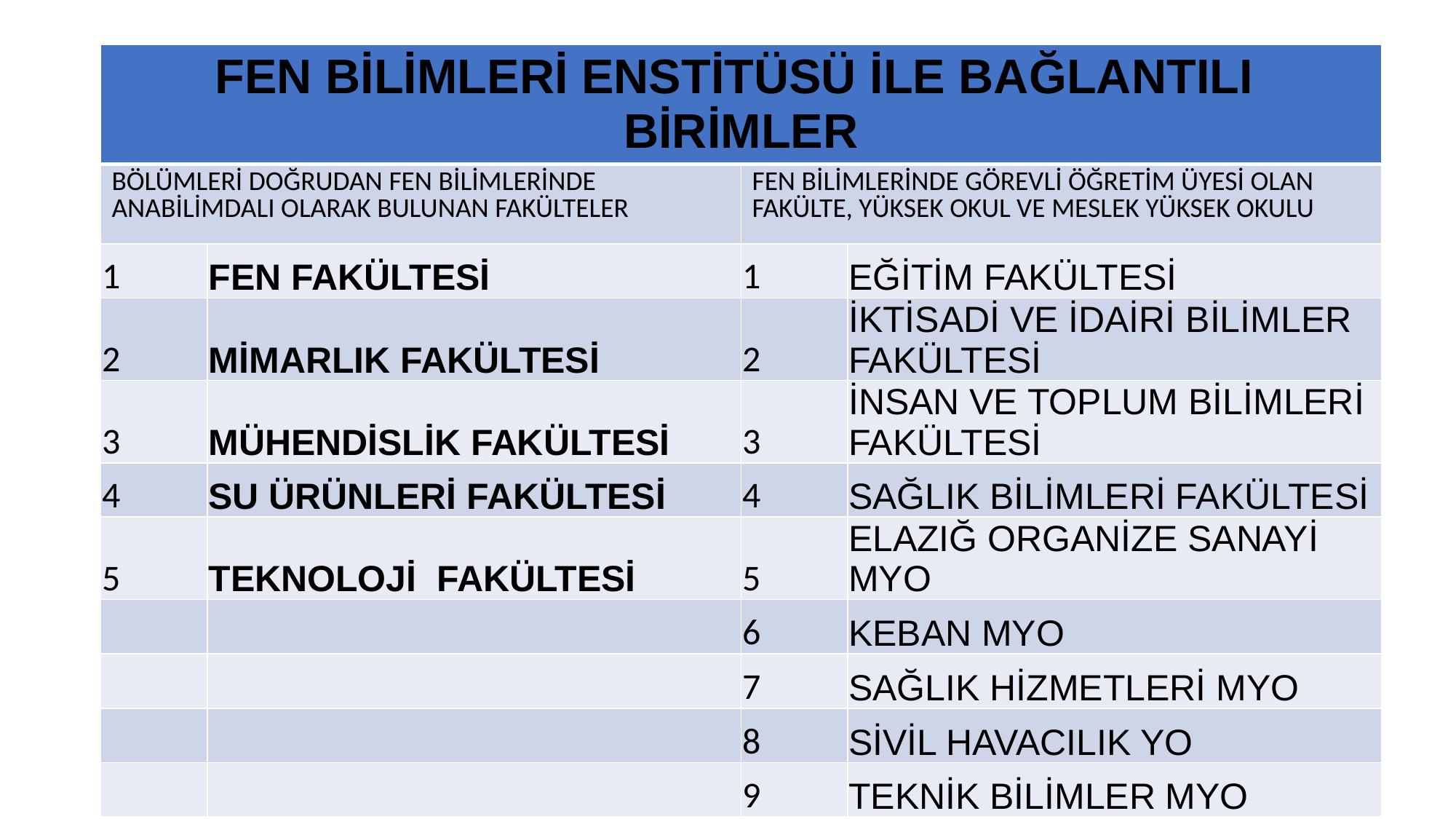

| FEN BİLİMLERİ ENSTİTÜSÜ İLE BAĞLANTILI BİRİMLER |  |  |  |
| --- | --- | --- | --- |
| BÖLÜMLERİ DOĞRUDAN FEN BİLİMLERİNDE ANABİLİMDALI OLARAK BULUNAN FAKÜLTELER |  | FEN BİLİMLERİNDE GÖREVLİ ÖĞRETİM ÜYESİ OLAN FAKÜLTE, YÜKSEK OKUL VE MESLEK YÜKSEK OKULU |  |
| 1 | FEN FAKÜLTESİ | 1 | EĞİTİM FAKÜLTESİ |
| 2 | MİMARLIK FAKÜLTESİ | 2 | İKTİSADİ VE İDAİRİ BİLİMLER FAKÜLTESİ |
| 3 | MÜHENDİSLİK FAKÜLTESİ | 3 | İNSAN VE TOPLUM BİLİMLERİ FAKÜLTESİ |
| 4 | SU ÜRÜNLERİ FAKÜLTESİ | 4 | SAĞLIK BİLİMLERİ FAKÜLTESİ |
| 5 | TEKNOLOJİ FAKÜLTESİ | 5 | ELAZIĞ ORGANİZE SANAYİ MYO |
|  |  | 6 | KEBAN MYO |
|  |  | 7 | SAĞLIK HİZMETLERİ MYO |
|  |  | 8 | SİVİL HAVACILIK YO |
|  |  | 9 | TEKNİK BİLİMLER MYO |
3